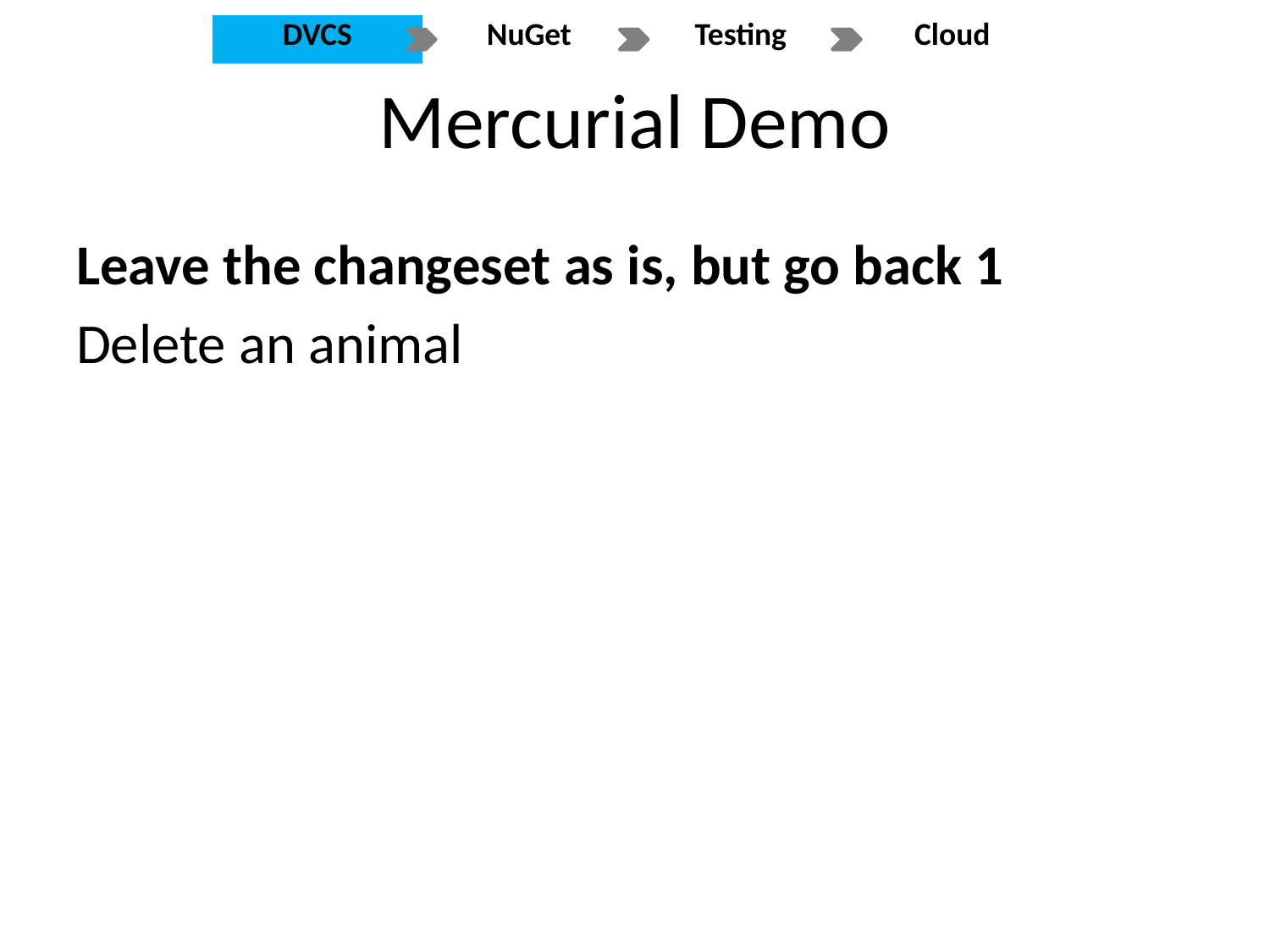

# Mercurial Demo
Leave the changeset as is, but go back 1
Delete an animal